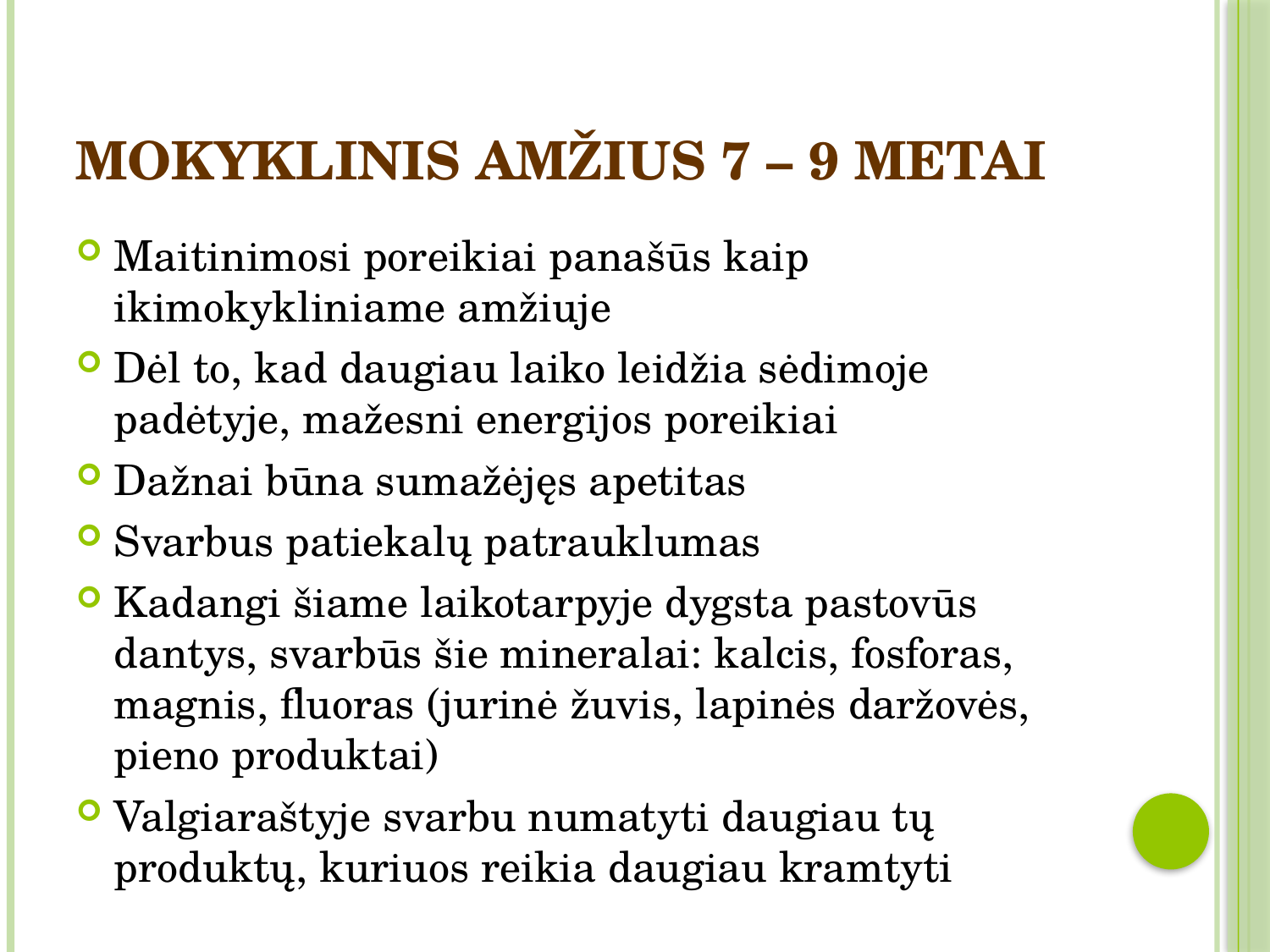

# Mokyklinis amžius 7 – 9 metai
Maitinimosi poreikiai panašūs kaip ikimokykliniame amžiuje
Dėl to, kad daugiau laiko leidžia sėdimoje padėtyje, mažesni energijos poreikiai
Dažnai būna sumažėjęs apetitas
Svarbus patiekalų patrauklumas
Kadangi šiame laikotarpyje dygsta pastovūs dantys, svarbūs šie mineralai: kalcis, fosforas, magnis, fluoras (jurinė žuvis, lapinės daržovės, pieno produktai)
Valgiaraštyje svarbu numatyti daugiau tų produktų, kuriuos reikia daugiau kramtyti